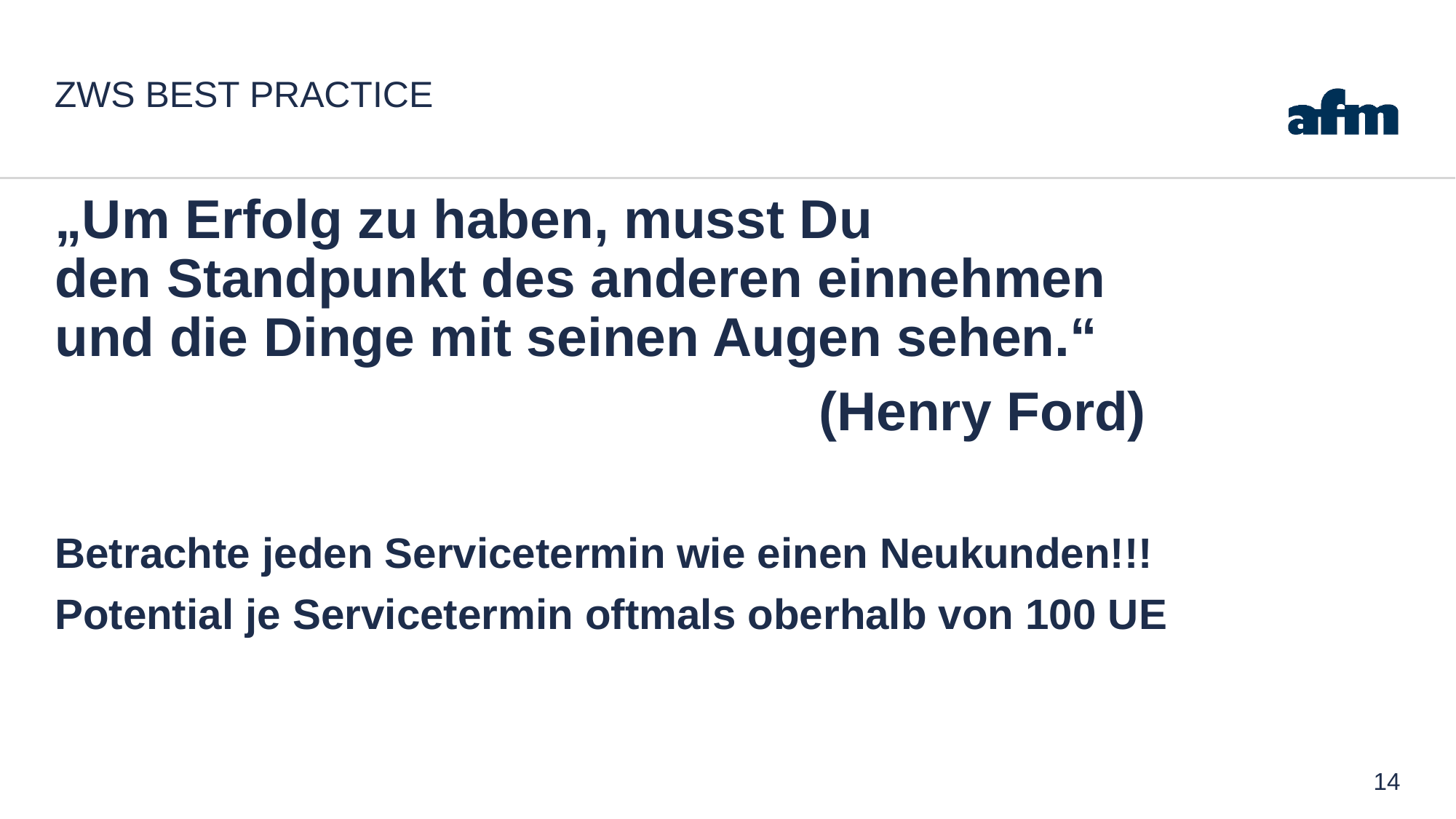

# ZWS Best PRactice
„Um Erfolg zu haben, musst Du
den Standpunkt des anderen einnehmen
und die Dinge mit seinen Augen sehen.“
							(Henry Ford)

Betrachte jeden Servicetermin wie einen Neukunden!!!
Potential je Servicetermin oftmals oberhalb von 100 UE
14